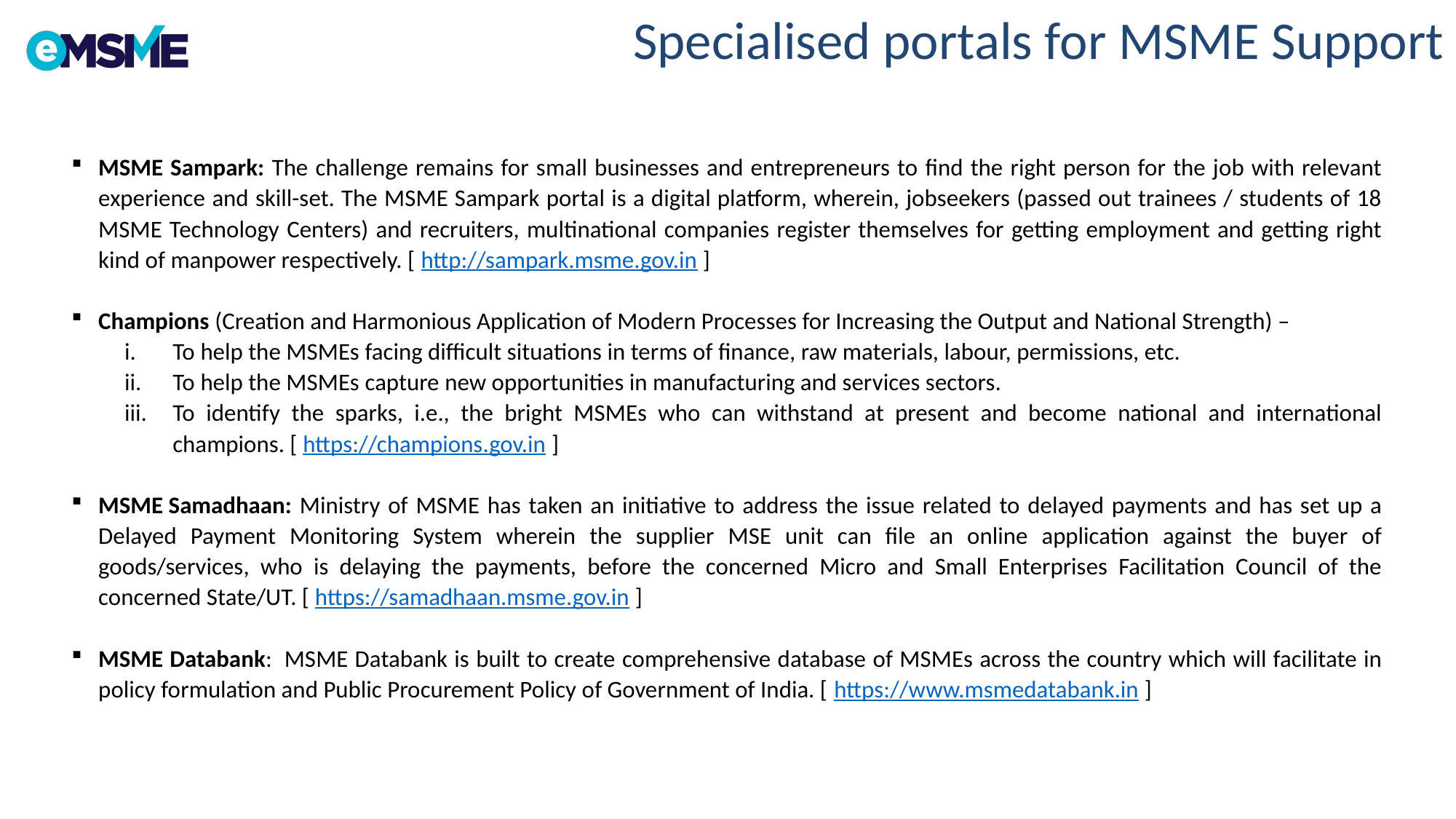

# Specialised portals for MSME Support
MSME Sampark: The challenge remains for small businesses and entrepreneurs to find the right person for the job with relevant experience and skill-set. The MSME Sampark portal is a digital platform, wherein, jobseekers (passed out trainees / students of 18 MSME Technology Centers) and recruiters, multinational companies register themselves for getting employment and getting right kind of manpower respectively. [ http://sampark.msme.gov.in ]

Champions (Creation and Harmonious Application of Modern Processes for Increasing the Output and National Strength) –
To help the MSMEs facing difficult situations in terms of finance, raw materials, labour, permissions, etc.
To help the MSMEs capture new opportunities in manufacturing and services sectors.
To identify the sparks, i.e., the bright MSMEs who can withstand at present and become national and international champions. [ https://champions.gov.in ]

MSME Samadhaan: Ministry of MSME has taken an initiative to address the issue related to delayed payments and has set up a Delayed Payment Monitoring System wherein the supplier MSE unit can file an online application against the buyer of goods/services, who is delaying the payments, before the concerned Micro and Small Enterprises Facilitation Council of the concerned State/UT. [ https://samadhaan.msme.gov.in ]

MSME Databank:  MSME Databank is built to create comprehensive database of MSMEs across the country which will facilitate in policy formulation and Public Procurement Policy of Government of India. [ https://www.msmedatabank.in ]